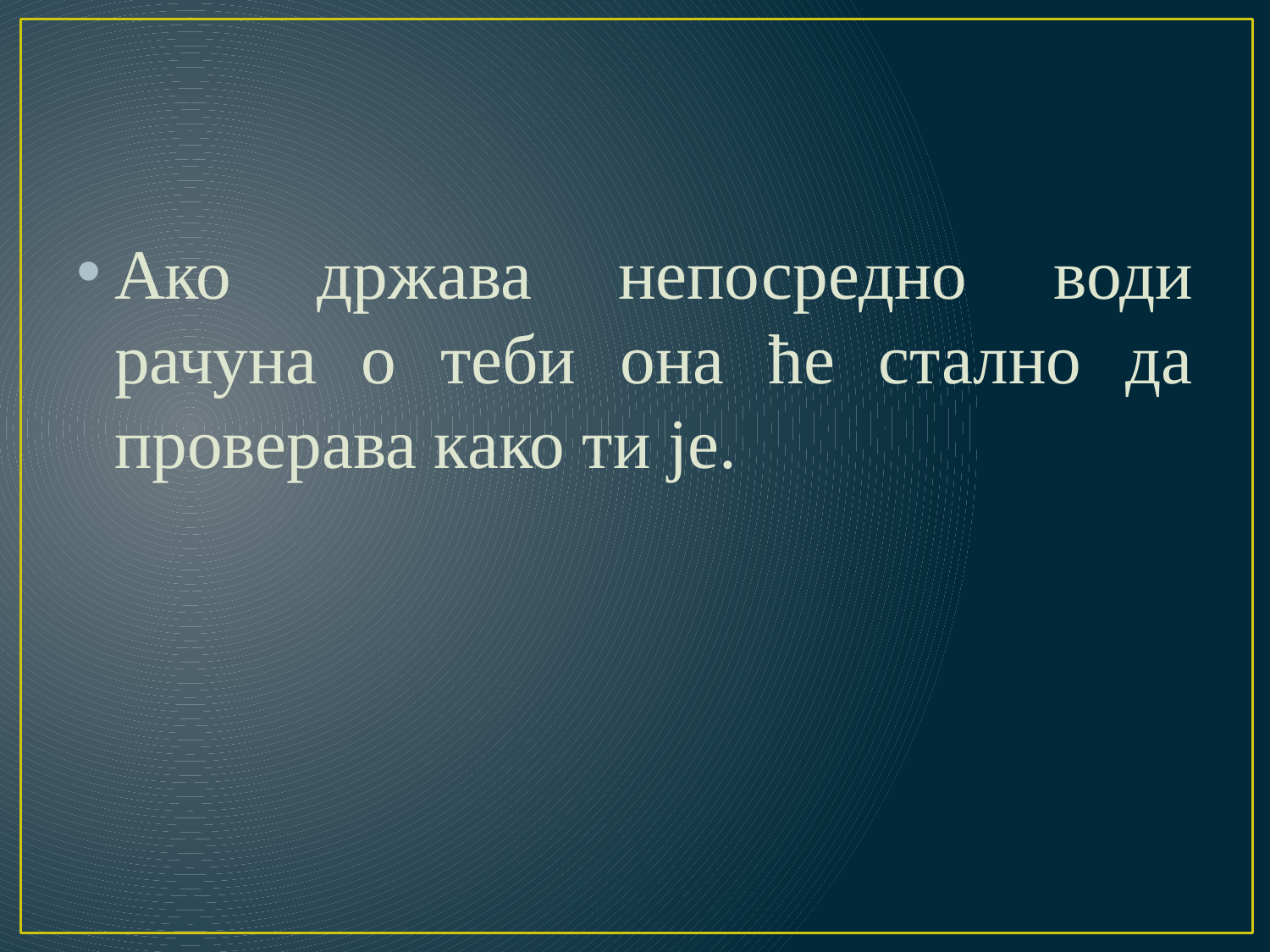

#
Ако држава непосредно води рачуна о теби она ће стално да проверава како ти је.